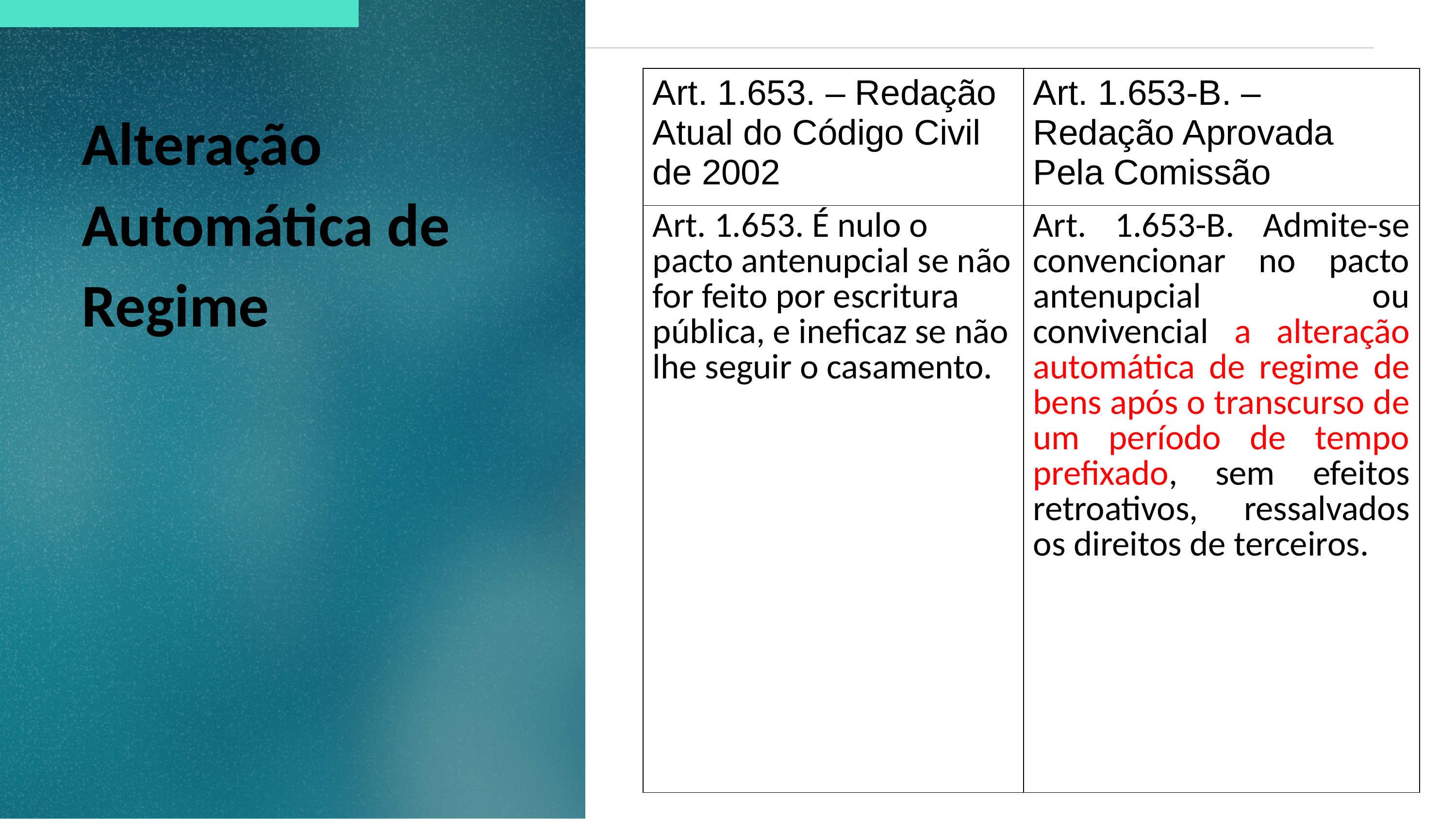

| Art. 1.653. – Redação Atual do Código Civil de 2002 | Art. 1.653-B. – Redação Aprovada Pela Comissão |
| --- | --- |
| Art. 1.653. É nulo o pacto antenupcial se não for feito por escritura pública, e ineficaz se não lhe seguir o casamento. | Art. 1.653-B. Admite-se convencionar no pacto antenupcial ou convivencial a alteração automática de regime de bens após o transcurso de um período de tempo prefixado, sem efeitos retroativos, ressalvados os direitos de terceiros. |
Alteração Automática de Regime